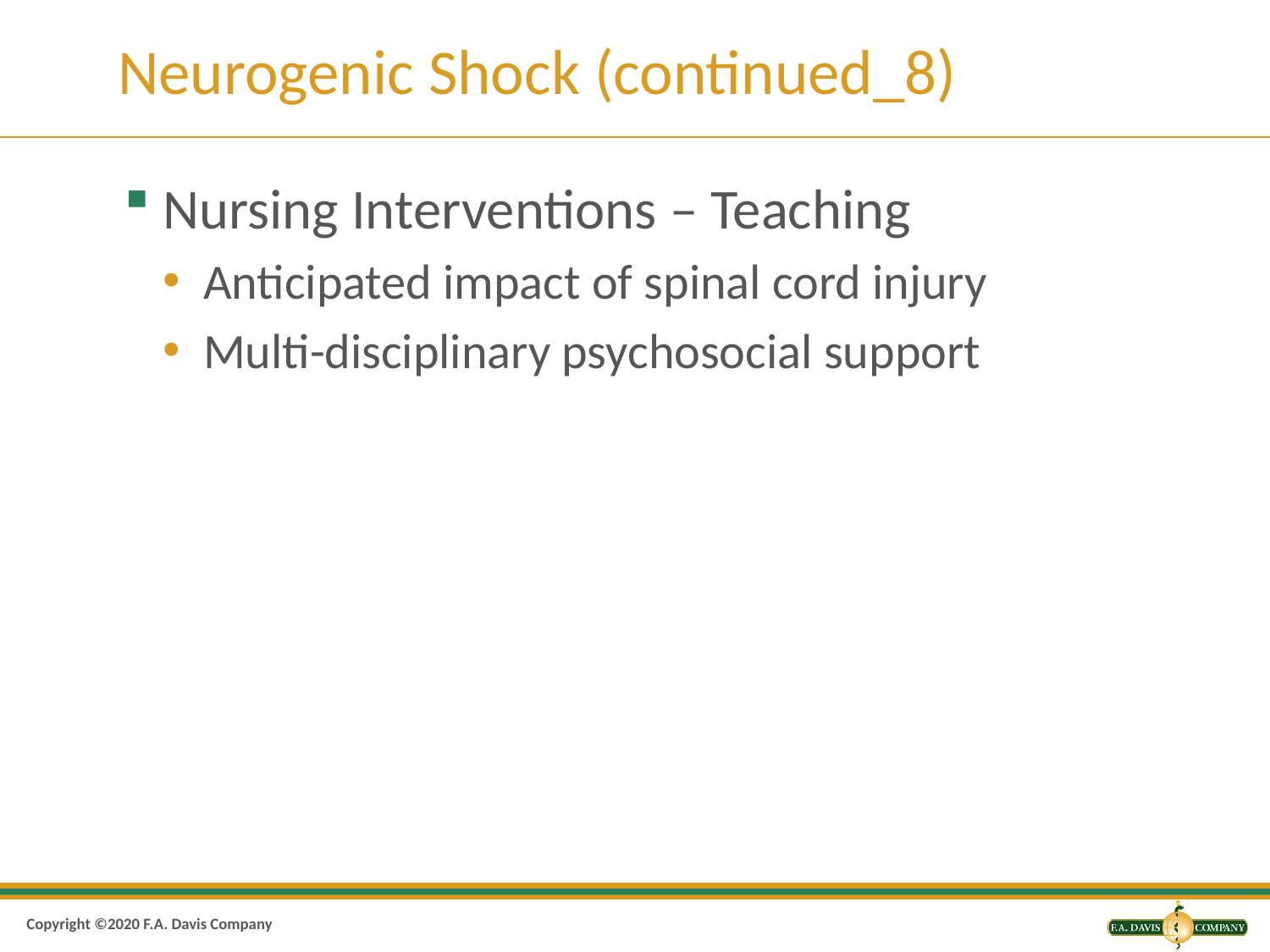

# Neurogenic Shock (continued_8)
Nursing Interventions – Teaching
Anticipated impact of spinal cord injury
Multi-disciplinary psychosocial support